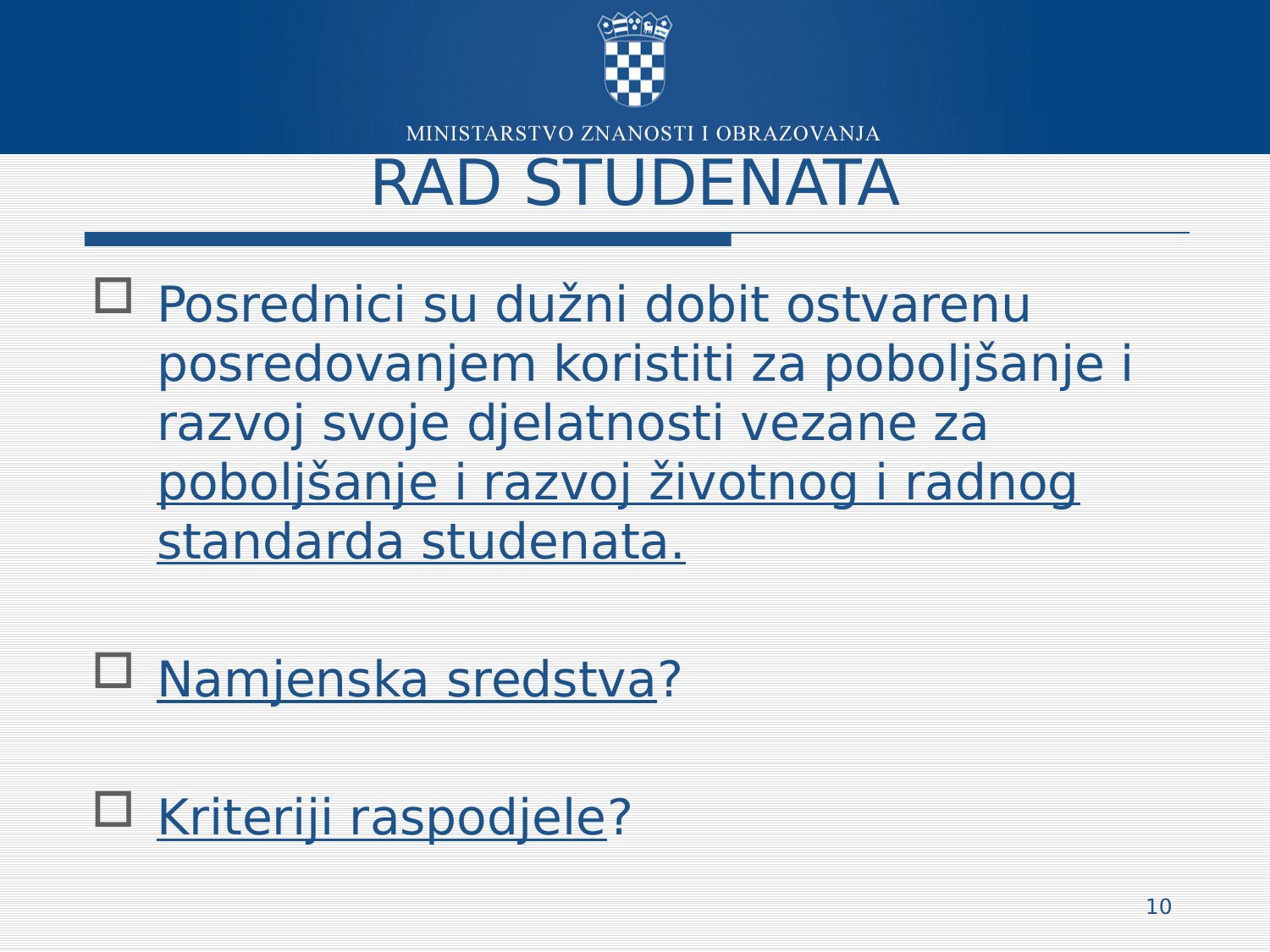

# RAD STUDENATA
Posrednici su dužni dobit ostvarenu posredovanjem koristiti za poboljšanje i razvoj svoje djelatnosti vezane za poboljšanje i razvoj životnog i radnog standarda studenata.

Namjenska sredstva?

Kriteriji raspodjele?
10